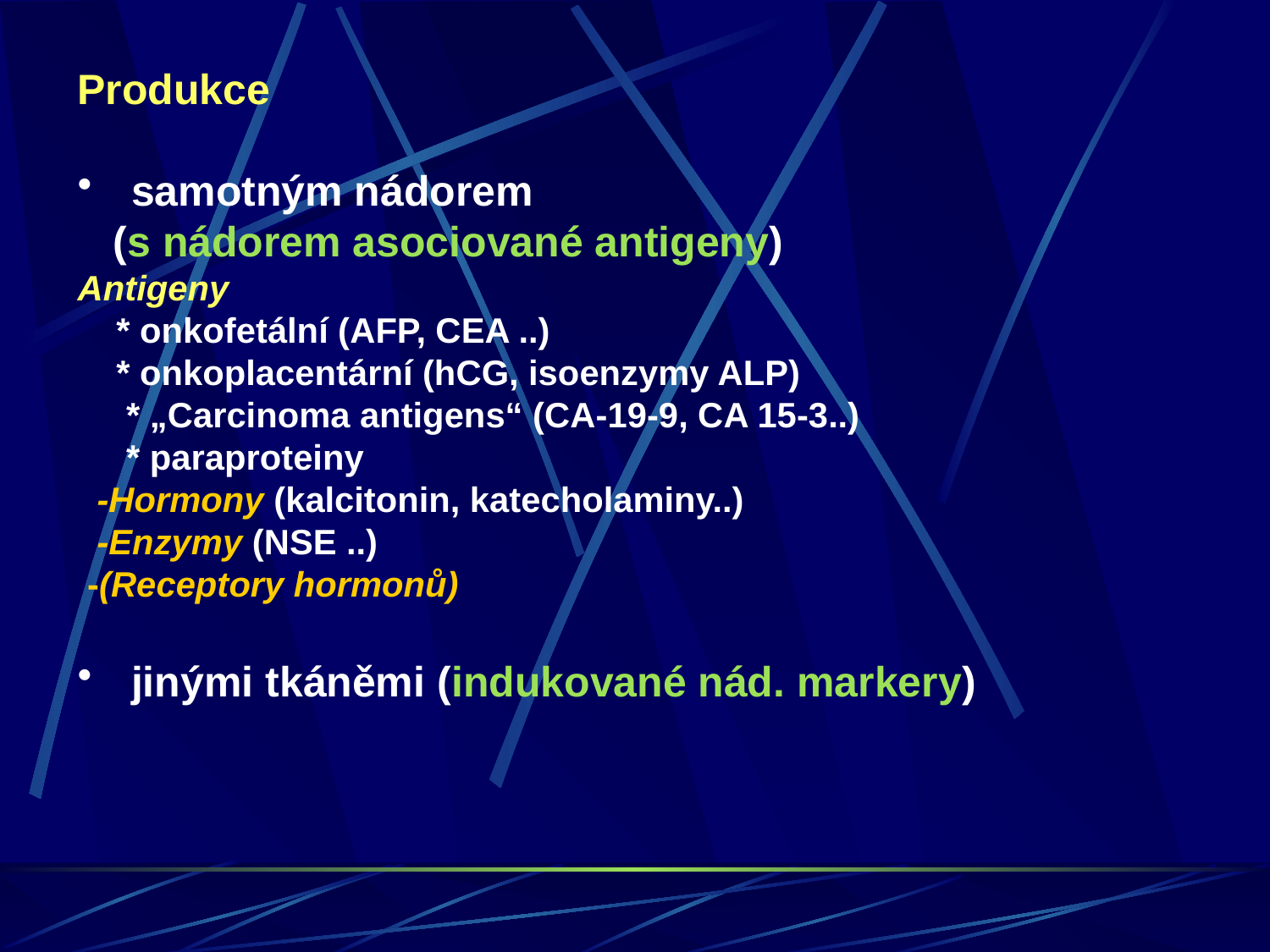

Produkce

  samotným nádorem
   (s nádorem asociované antigeny)
Antigeny
    * onkofetální (AFP, CEA ..)
    * onkoplacentární (hCG, isoenzymy ALP)
     * „Carcinoma antigens“ (CA-19-9, CA 15-3..)
     * paraproteiny
  -Hormony (kalcitonin, katecholaminy..)
  -Enzymy (NSE ..)
 -(Receptory hormonů)

  jinými tkáněmi (indukované nád. markery)